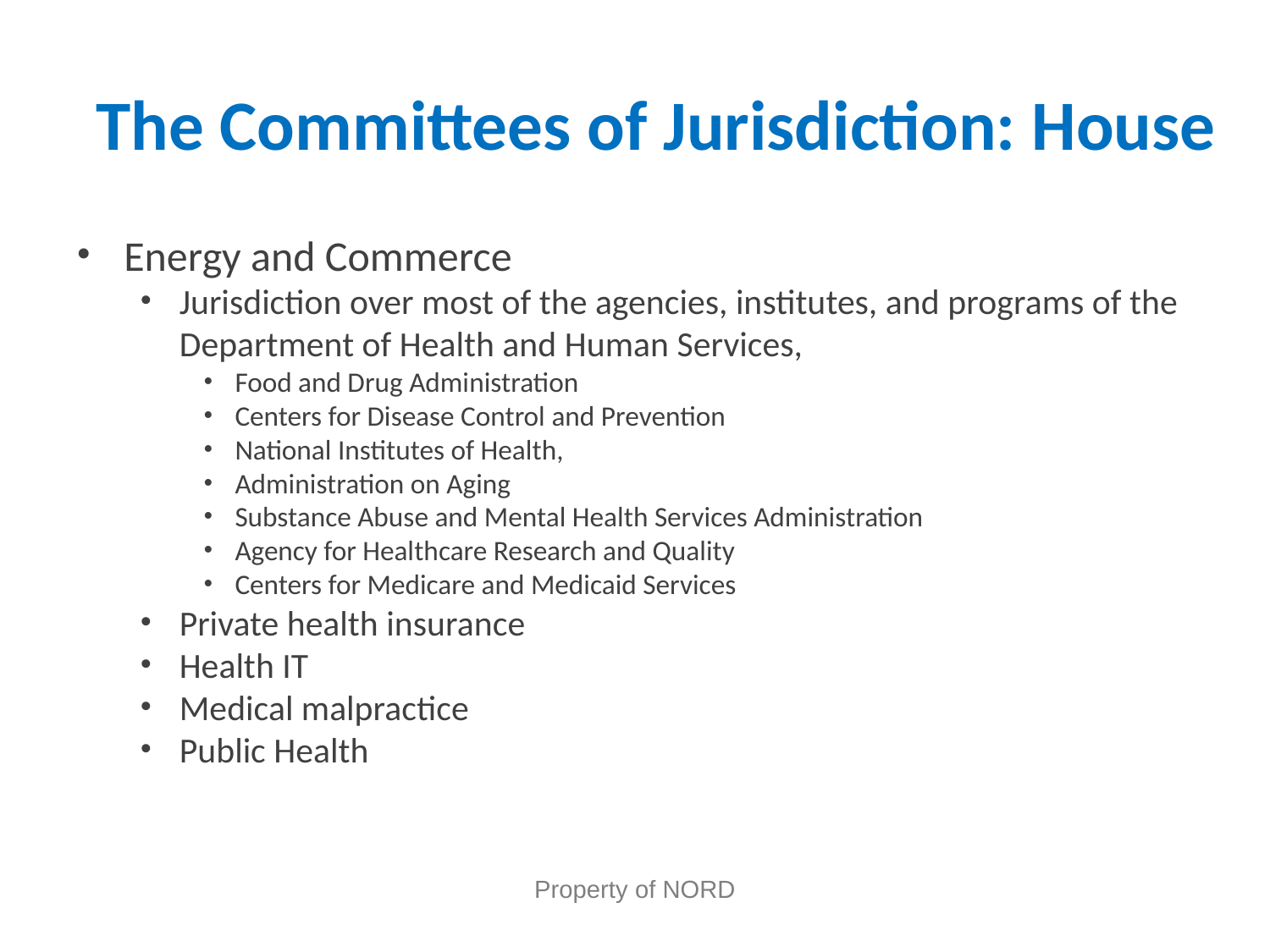

# The Committees of Jurisdiction: House
Energy and Commerce
Jurisdiction over most of the agencies, institutes, and programs of the Department of Health and Human Services,
Food and Drug Administration
Centers for Disease Control and Prevention
National Institutes of Health,
Administration on Aging
Substance Abuse and Mental Health Services Administration
Agency for Healthcare Research and Quality
Centers for Medicare and Medicaid Services
Private health insurance
Health IT
Medical malpractice
Public Health

Property of NORD